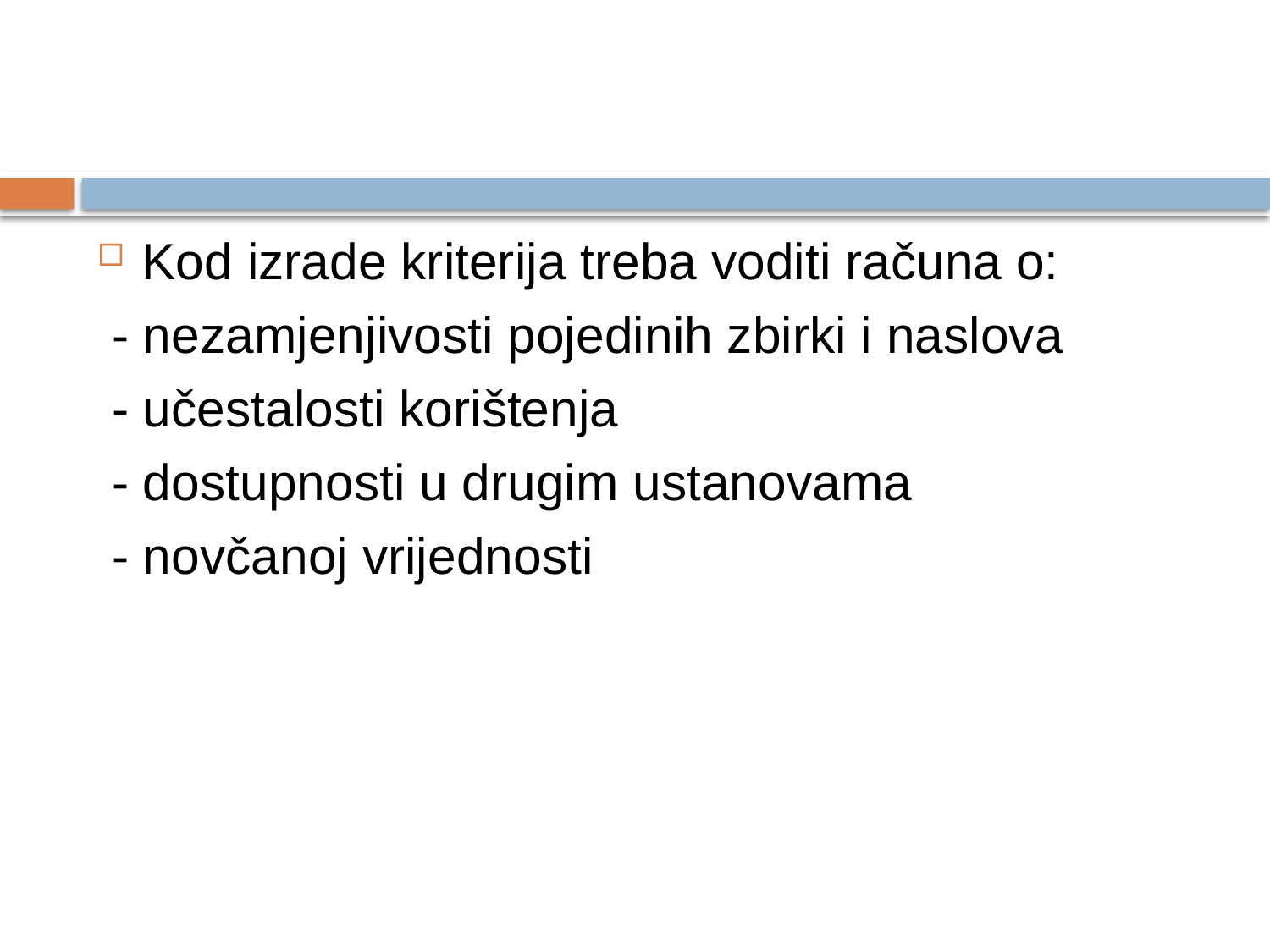

#
Kod izrade kriterija treba voditi računa o:
 - nezamjenjivosti pojedinih zbirki i naslova
 - učestalosti korištenja
 - dostupnosti u drugim ustanovama
 - novčanoj vrijednosti